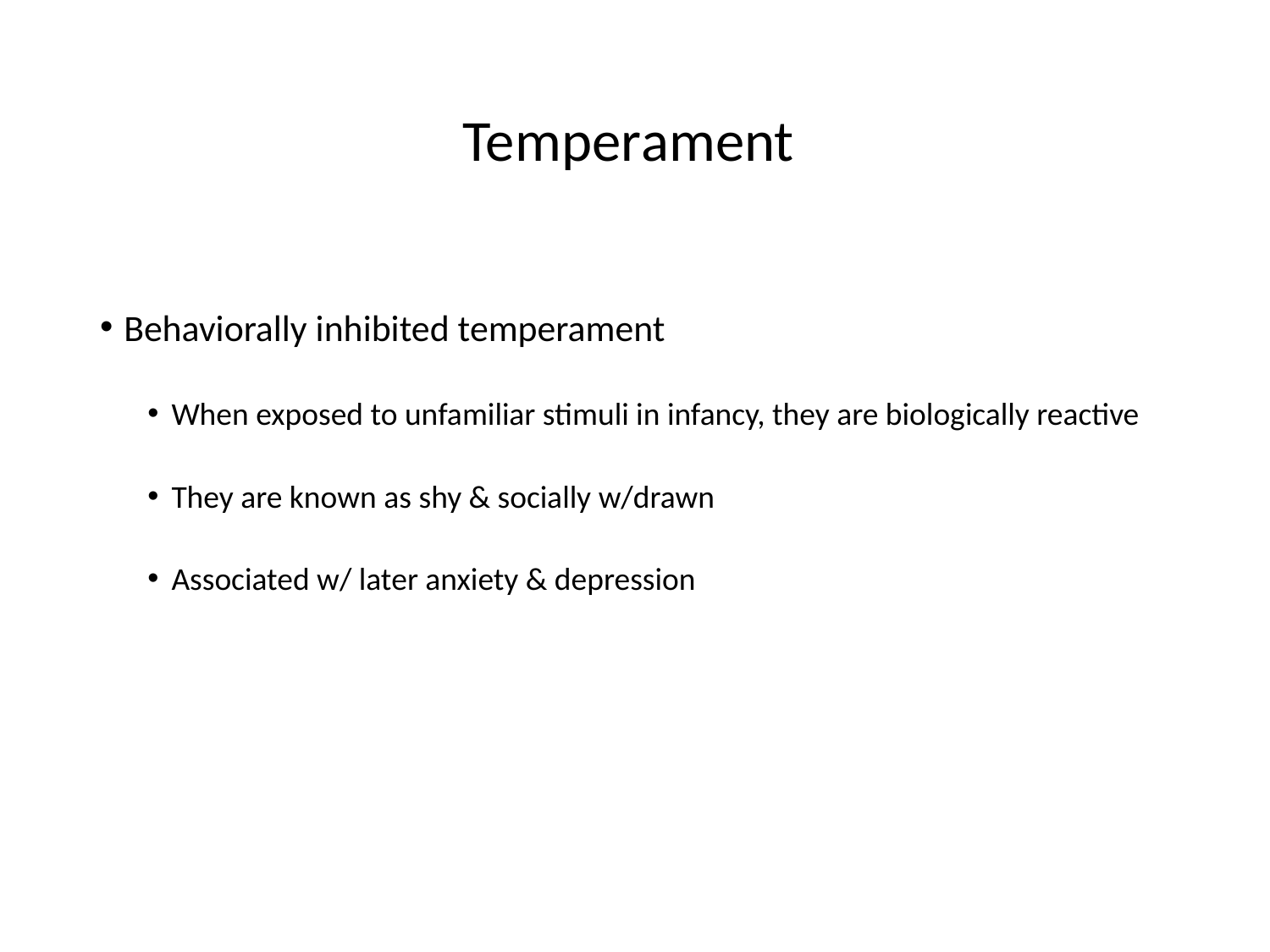

# Temperament
Behaviorally inhibited temperament
When exposed to unfamiliar stimuli in infancy, they are biologically reactive
They are known as shy & socially w/drawn
Associated w/ later anxiety & depression